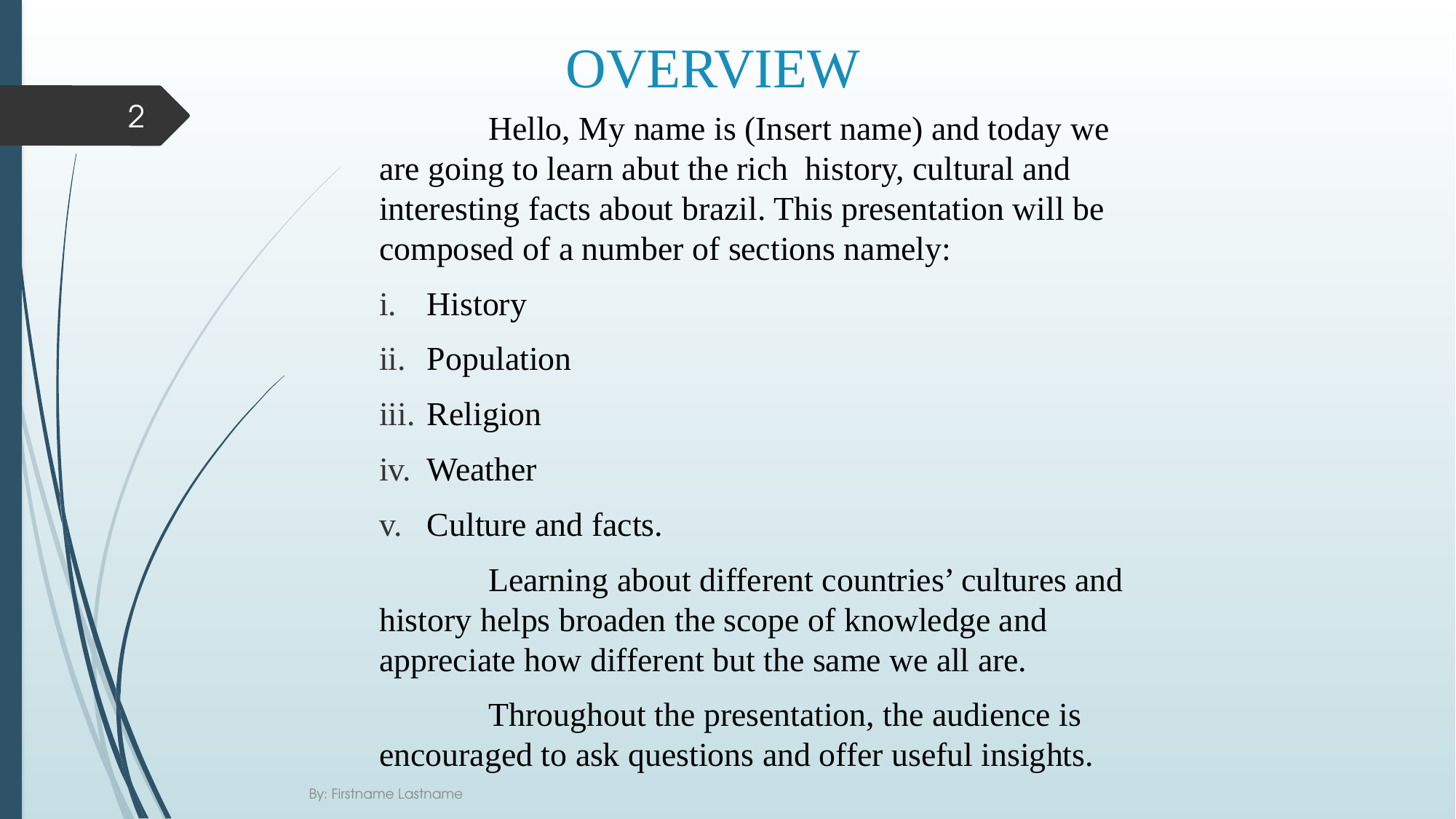

# OVERVIEW
2
	Hello, My name is (Insert name) and today we are going to learn abut the rich  history, cultural and interesting facts about brazil. This presentation will be composed of a number of sections namely:
History
Population
Religion
Weather
Culture and facts.
	Learning about different countries’ cultures and history helps broaden the scope of knowledge and appreciate how different but the same we all are.
	Throughout the presentation, the audience is encouraged to ask questions and offer useful insights.
By: Firstname Lastname